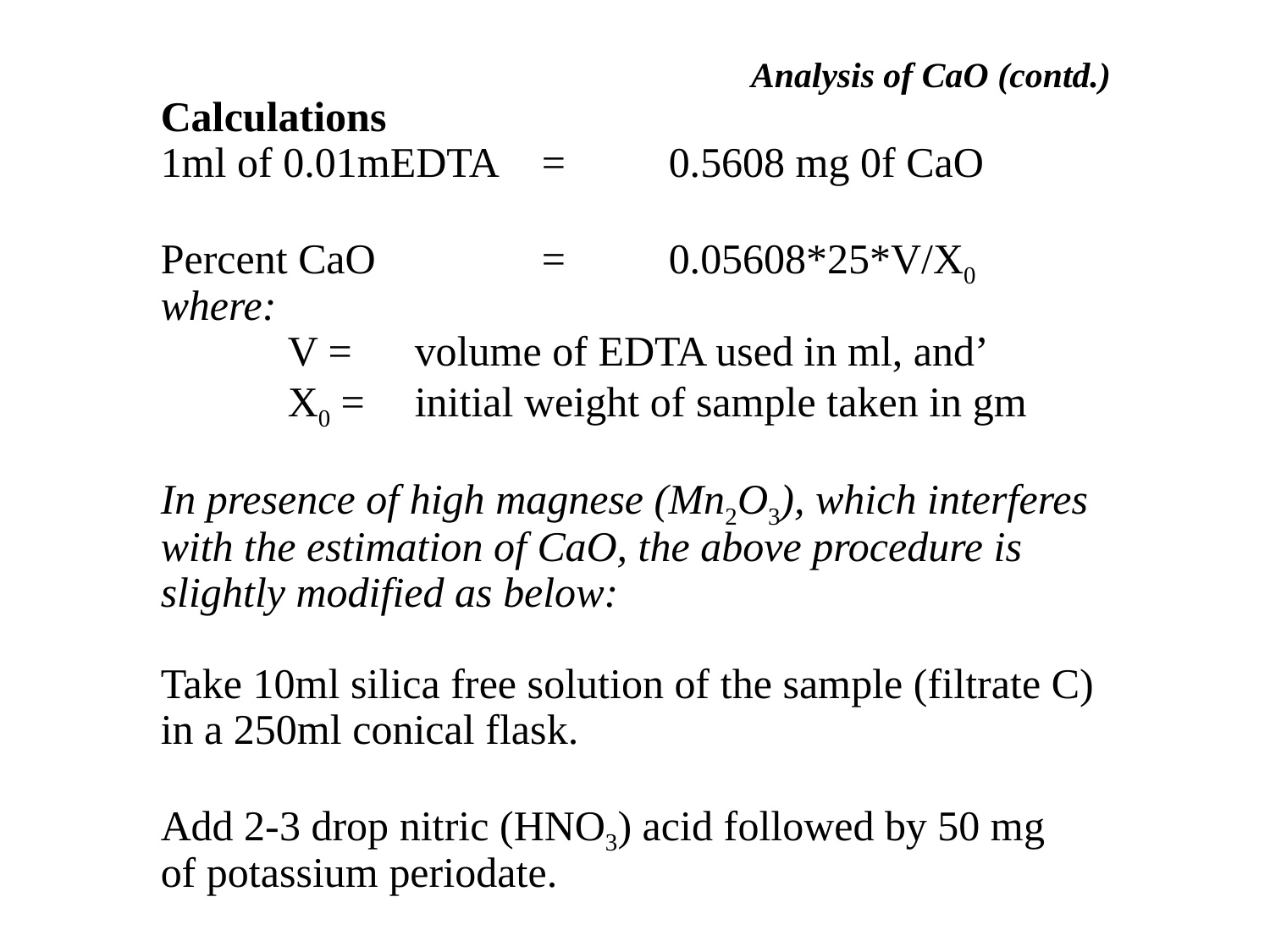

Analysis of CaO (contd.)
Calculations
1ml of 0.01mEDTA	=	0.5608 mg 0f CaO

Percent CaO		=	0.05608*25*V/X0
where:
	V =	volume of EDTA used in ml, and’
	X0 =	initial weight of sample taken in gm

In presence of high magnese (Mn2O3), which interferes with the estimation of CaO, the above procedure is slightly modified as below:

Take 10ml silica free solution of the sample (filtrate C)
in a 250ml conical flask.

Add 2-3 drop nitric (HNO3) acid followed by 50 mg
of potassium periodate.